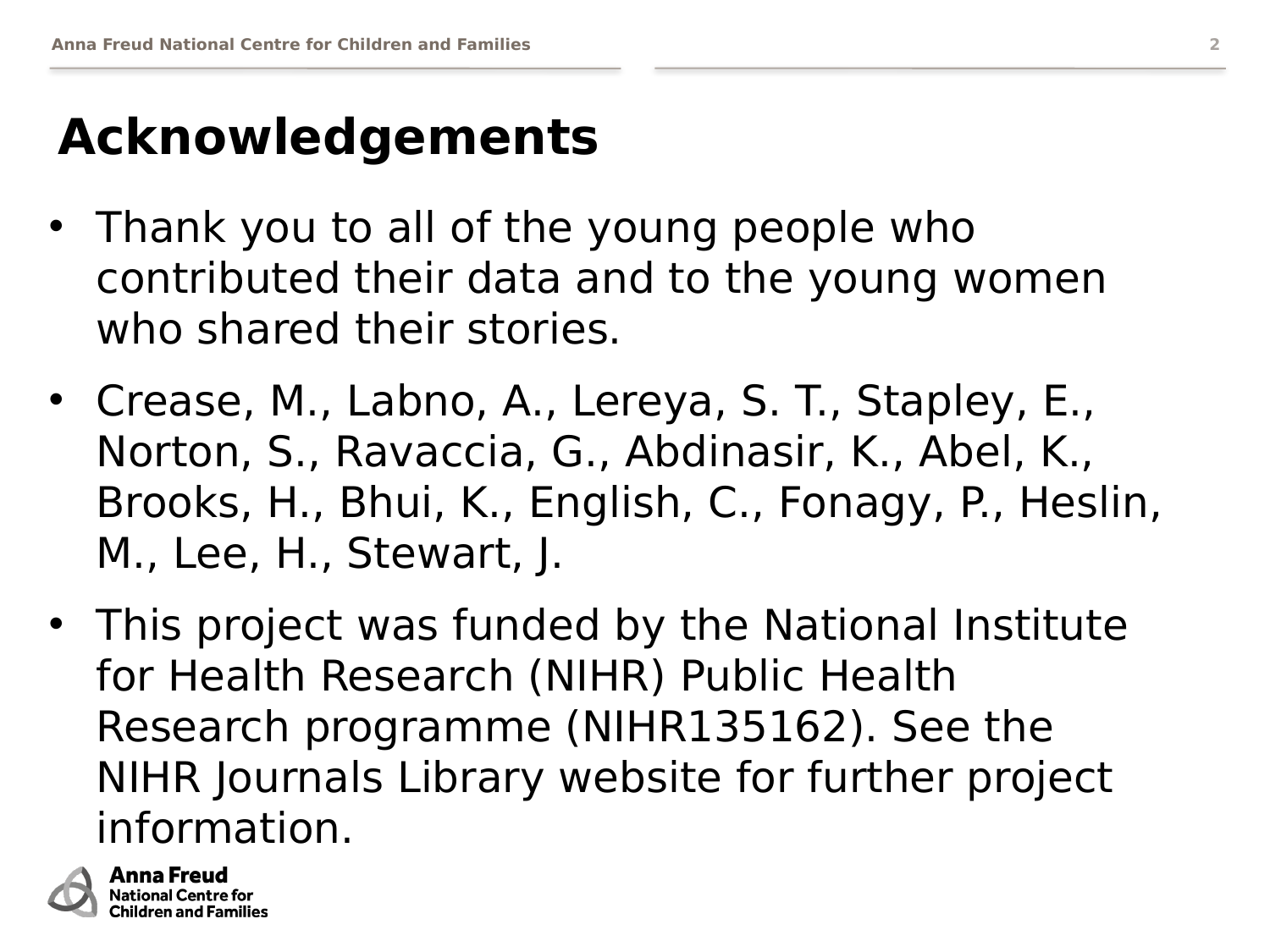

2
# Acknowledgements
Thank you to all of the young people who contributed their data and to the young women who shared their stories.
Crease, M., Labno, A., Lereya, S. T., Stapley, E., Norton, S., Ravaccia, G., Abdinasir, K., Abel, K., Brooks, H., Bhui, K., English, C., Fonagy, P., Heslin, M., Lee, H., Stewart, J.
This project was funded by the National Institute for Health Research (NIHR) Public Health Research programme (NIHR135162). See the NIHR Journals Library website for further project information.